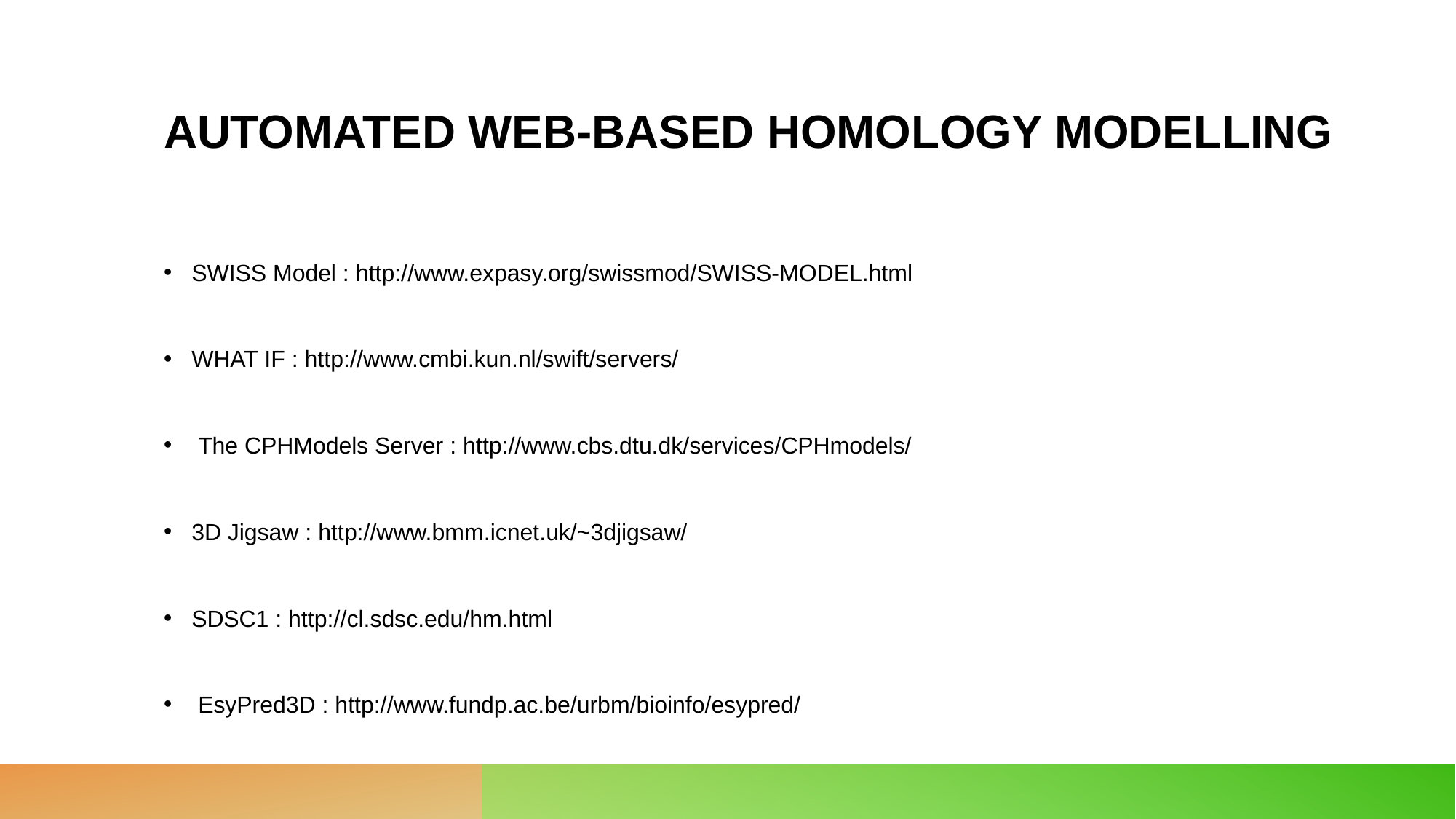

# Automated Web-Based Homology Modelling
SWISS Model : http://www.expasy.org/swissmod/SWISS-MODEL.html

WHAT IF : http://www.cmbi.kun.nl/swift/servers/

 The CPHModels Server : http://www.cbs.dtu.dk/services/CPHmodels/

3D Jigsaw : http://www.bmm.icnet.uk/~3djigsaw/

SDSC1 : http://cl.sdsc.edu/hm.html

 EsyPred3D : http://www.fundp.ac.be/urbm/bioinfo/esypred/